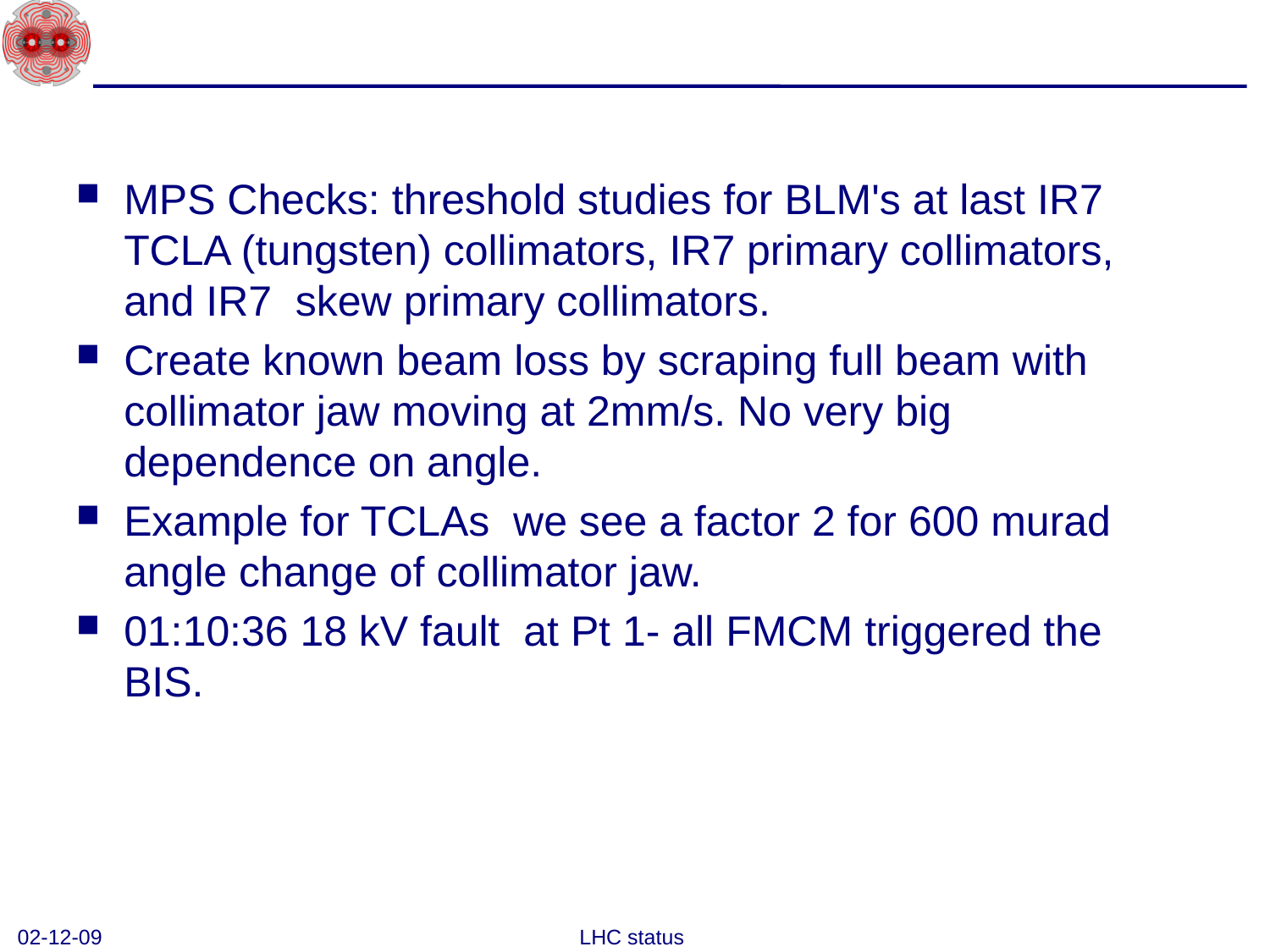

#
MPS Checks: threshold studies for BLM's at last IR7 TCLA (tungsten) collimators, IR7 primary collimators, and IR7  skew primary collimators.
Create known beam loss by scraping full beam with collimator jaw moving at 2mm/s. No very big dependence on angle.
Example for TCLAs  we see a factor 2 for 600 murad angle change of collimator jaw.
01:10:36 18 kV fault  at Pt 1- all FMCM triggered the BIS.

02-12-09
LHC status